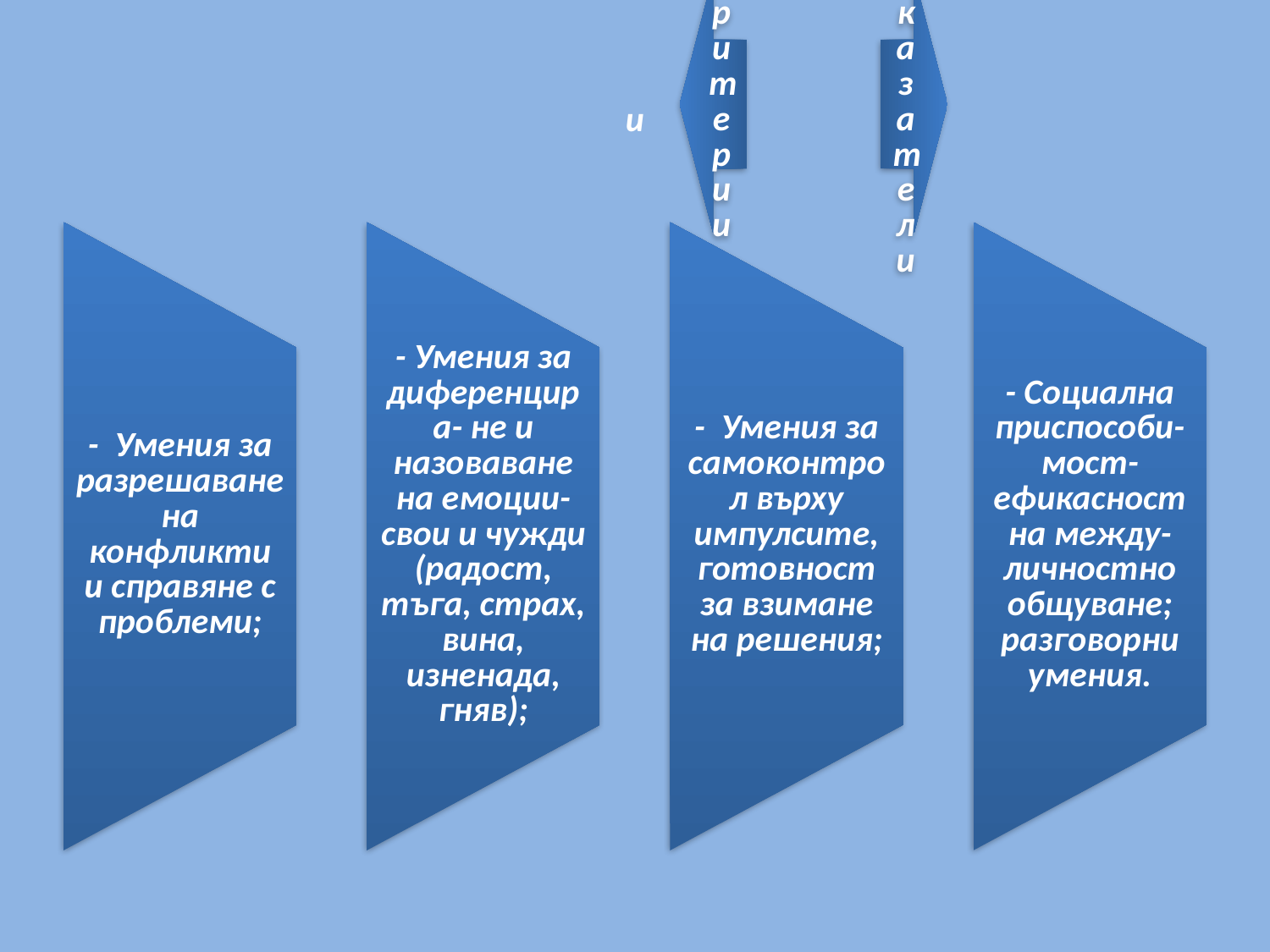

# и
-  Умения за разрешаване на конфликти и справяне с проблеми;
-  Умения за самоконтрол върху импулсите, готовност за взимане на решения;
- Умения за диференцира- не и назоваване на емоции- свои и чужди (радост, тъга, страх, вина, изненада, гняв);
- Социална приспособи- мост- ефикасност на между- личностно общуване; разговорни умения.